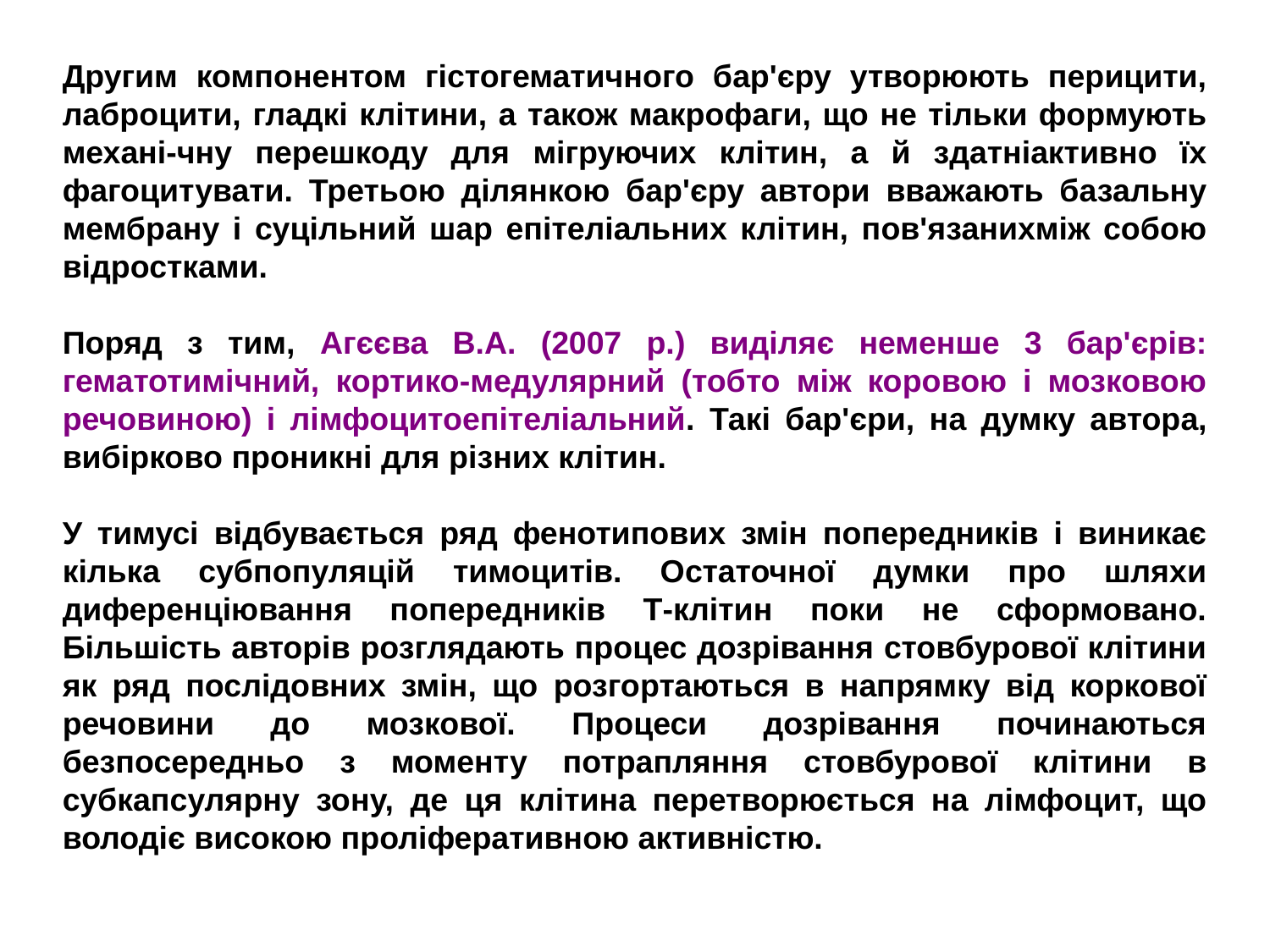

Другим компонентом гістогематичного бар'єру утворюють перицити, лаброцити, гладкі клітини, а також макрофаги, що не тільки формують механі-чну перешкоду для мігруючих клітин, а й здатніактивно їх фагоцитувати. Третьою ділянкою бар'єру автори вважають базальну мембрану і суцільний шар епітеліальних клітин, пов'язанихміж собою відростками.

Поряд з тим, Агєєва В.А. (2007 р.) виділяє неменше 3 бар'єрів: гематотимічний, кортико-медулярний (тобто між коровою і мозковою речовиною) і лімфоцитоепітеліальний. Такі бар'єри, на думку автора, вибірково проникні для різних клітин.

У тимусі відбувається ряд фенотипових змін попередників і виникає кілька субпопуляцій тимоцитів. Остаточної думки про шляхи диференціювання попередників Т-клітин поки не сформовано. Більшість авторів розглядають процес дозрівання стовбурової клітини як ряд послідовних змін, що розгортаються в напрямку від коркової речовини до мозкової. Процеси дозрівання починаються безпосередньо з моменту потрапляння стовбурової клітини в субкапсулярну зону, де ця клітина перетворюється на лімфоцит, що володіє високою проліферативною активністю.